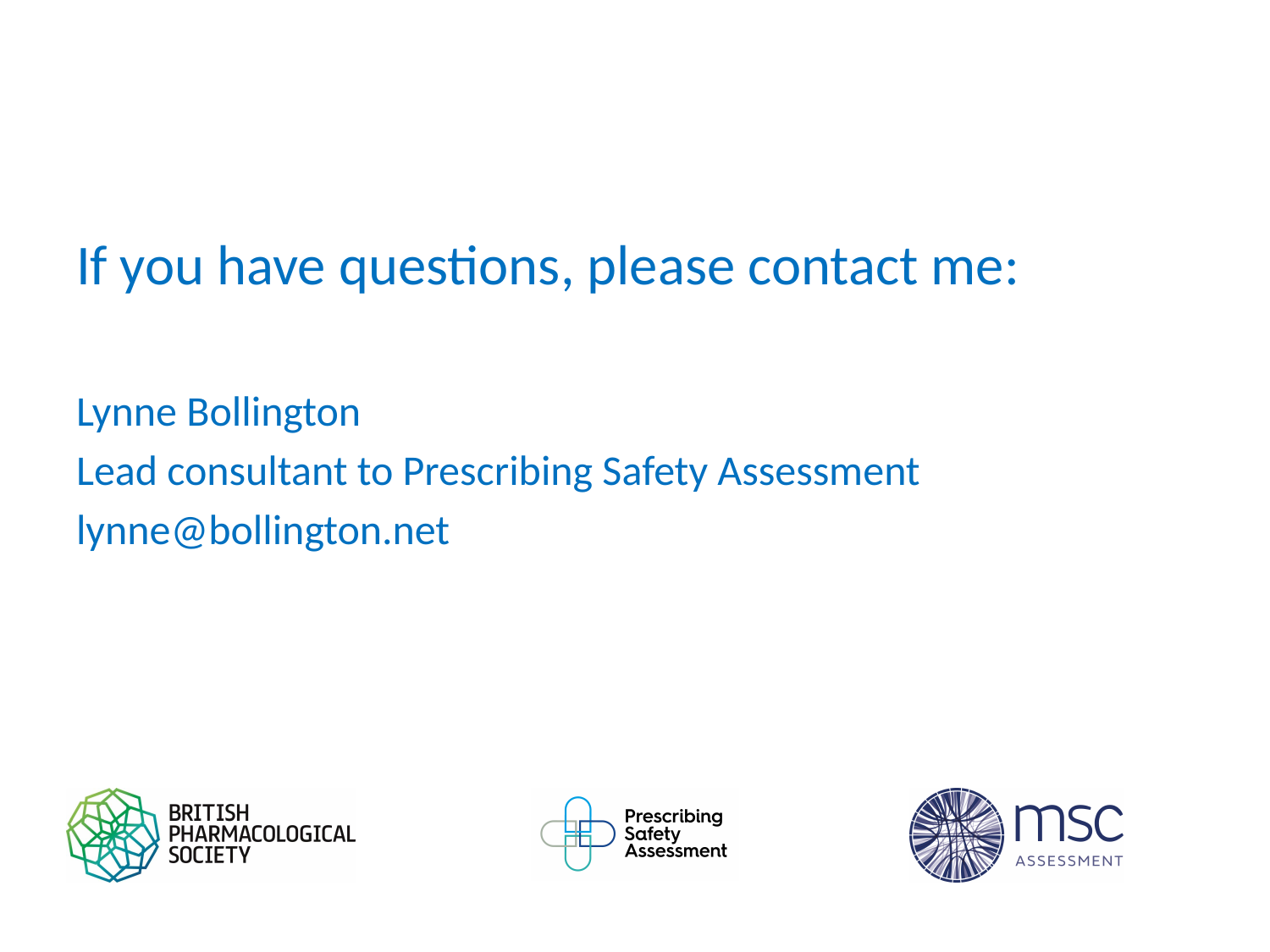

If you have questions, please contact me:

Lynne Bollington
Lead consultant to Prescribing Safety Assessment
lynne@bollington.net